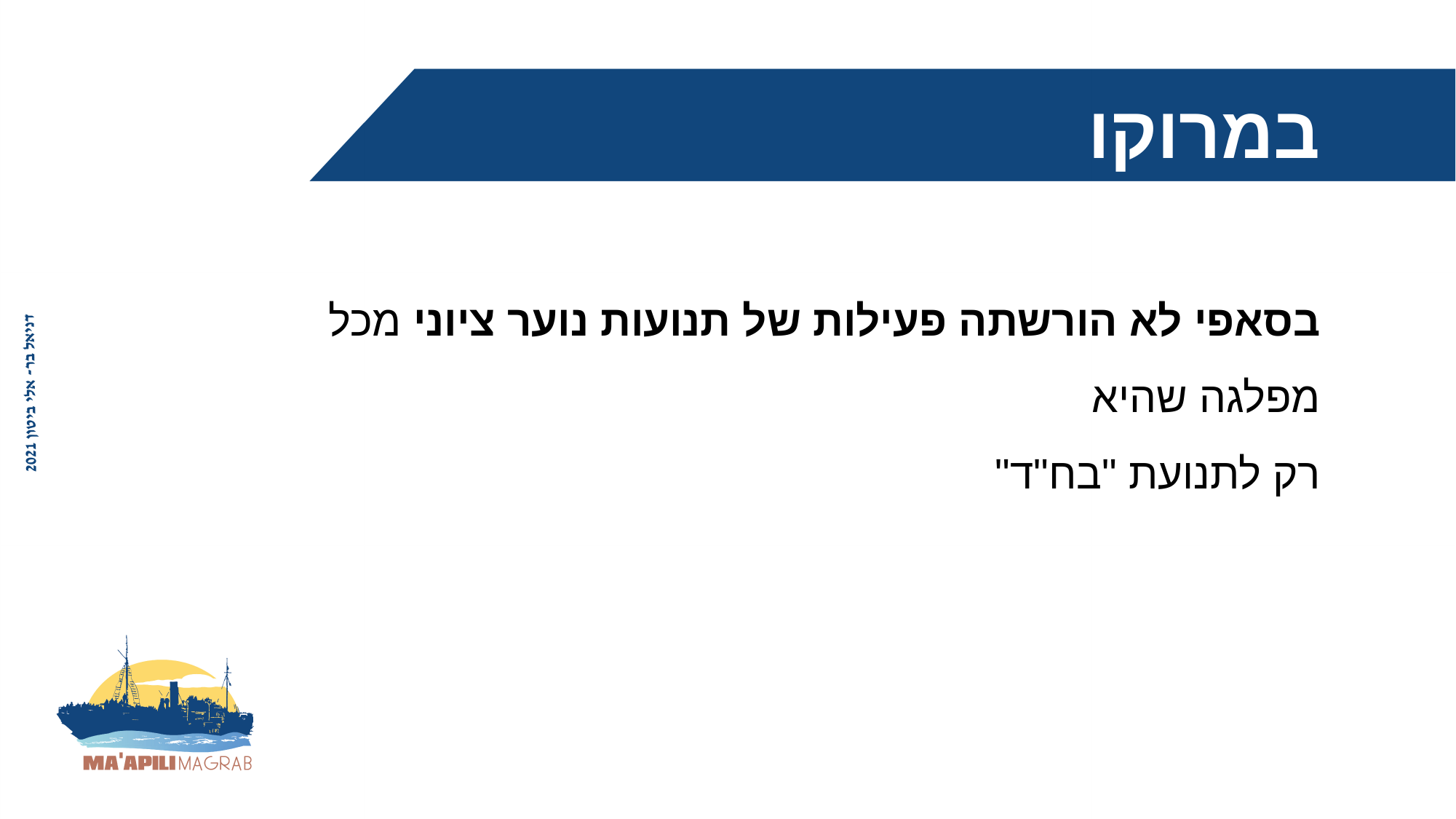

במרוקו
בסאפי לא הורשתה פעילות של תנועות נוער ציוני מכל מפלגה שהיא
רק לתנועת "בח"ד"